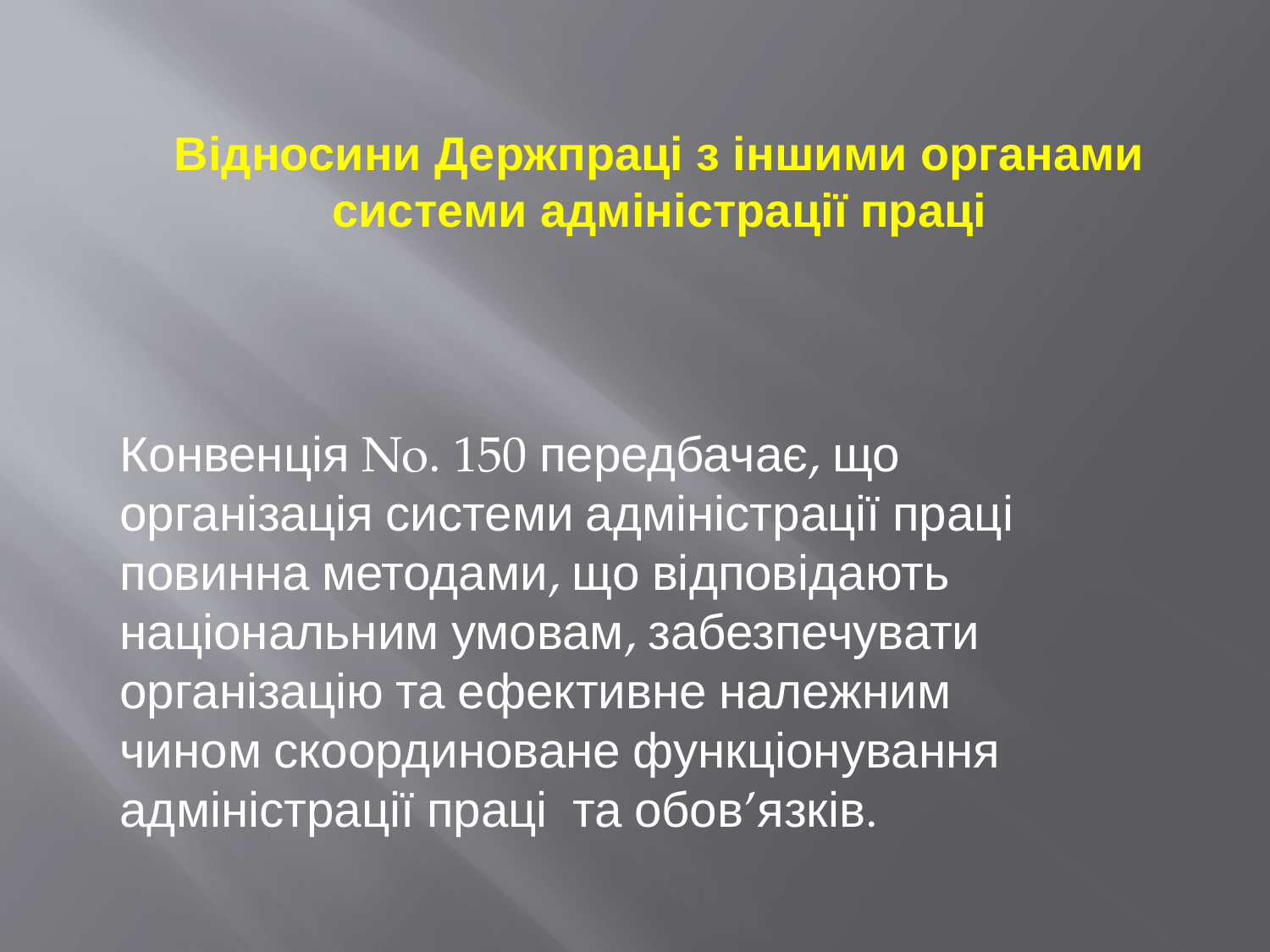

# Відносини Держпраці з іншими органами системи адміністрації праці
Конвенція No. 150 передбачає, що організація системи адміністрації праці повинна методами, що відповідають національним умовам, забезпечувати організацію та ефективне належним чином скоординоване функціонування адміністрації праці  та обов’язків.